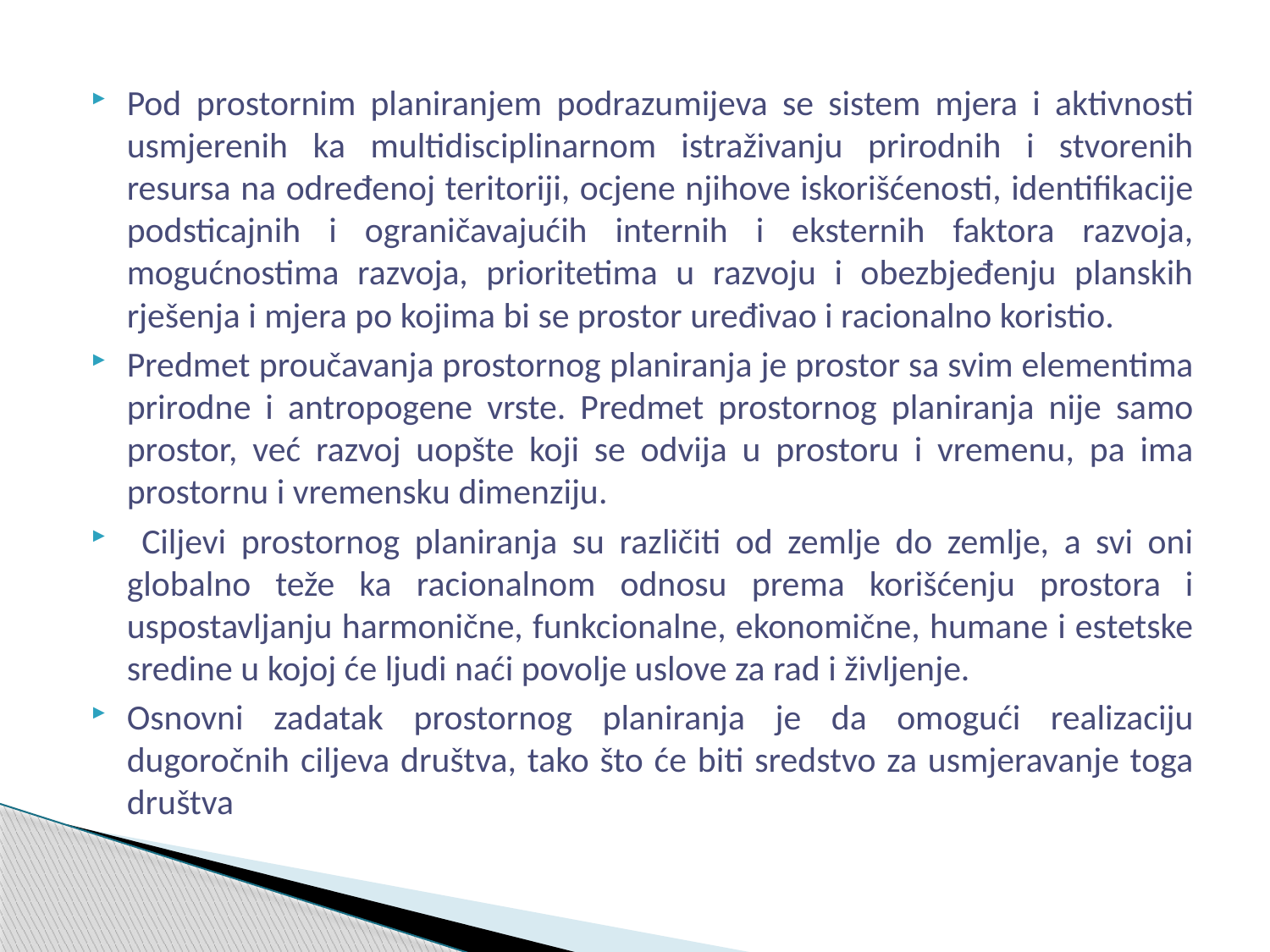

Pod prostornim planiranjem podrazumijeva se sistem mjera i aktivnosti usmjerenih ka multidisciplinarnom istraživanju prirodnih i stvorenih resursa na određenoj teritoriji, ocjene njihove iskorišćenosti, identifikacije podsticajnih i ograničavajućih internih i eksternih faktora razvoja, mogućnostima razvoja, prioritetima u razvoju i obezbjeđenju planskih rješenja i mjera po kojima bi se prostor uređivao i racionalno koristio.
Predmet proučavanja prostornog planiranja je prostor sa svim elementima prirodne i antropogene vrste. Predmet prostornog planiranja nije samo prostor, već razvoj uopšte koji se odvija u prostoru i vremenu, pa ima prostornu i vremensku dimenziju.
 Ciljevi prostornog planiranja su različiti od zemlje do zemlje, a svi oni globalno teže ka racionalnom odnosu prema korišćenju prostora i uspostavljanju harmonične, funkcionalne, ekonomične, humane i estetske sredine u kojoj će ljudi naći povolje uslove za rad i življenje.
Osnovni zadatak prostornog planiranja je da omogući realizaciju dugoročnih ciljeva društva, tako što će biti sredstvo za usmjeravanje toga društva